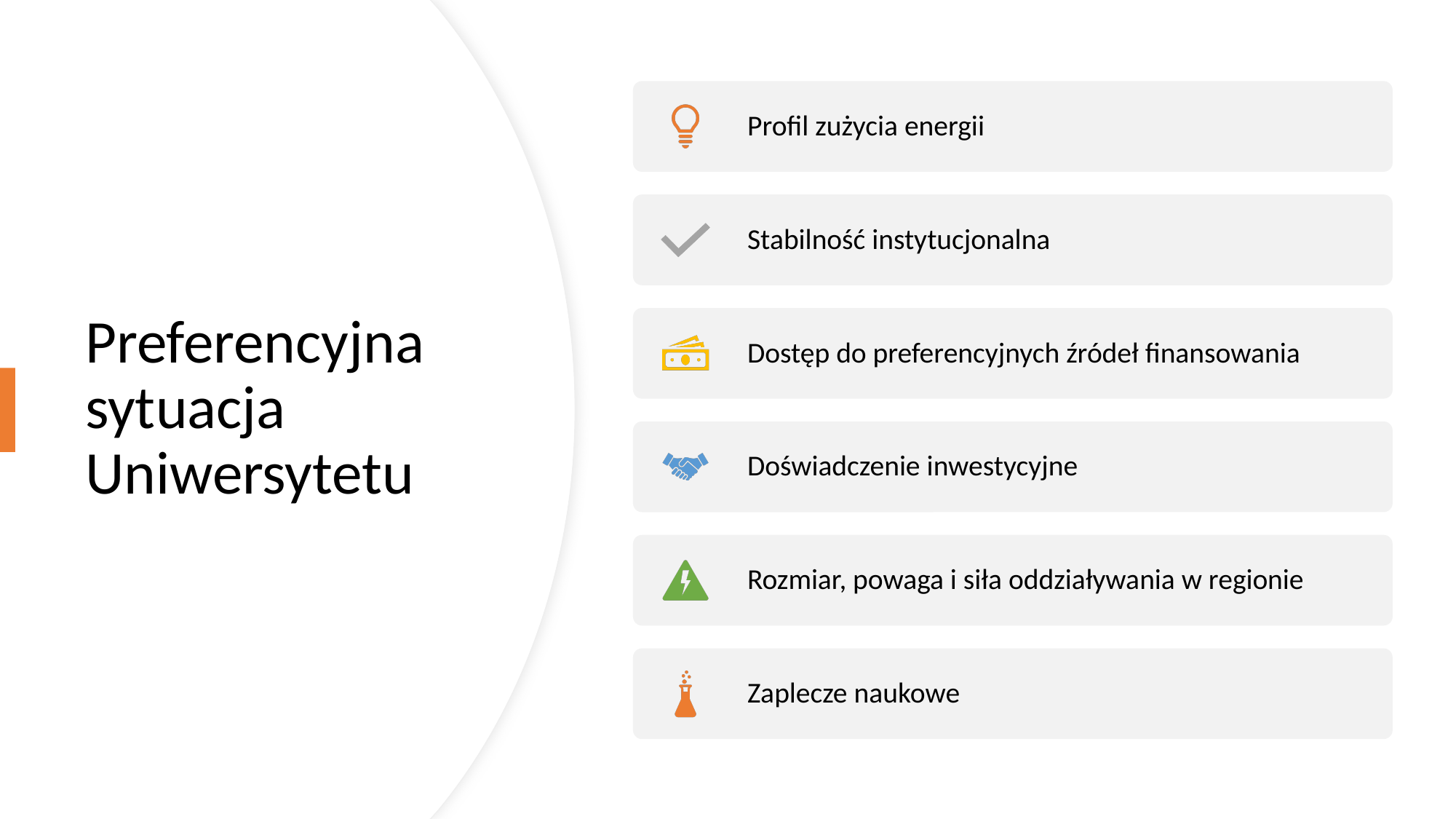

Profil zużycia energii
Stabilność instytucjonalna
Dostęp do preferencyjnych źródeł finansowania
Doświadczenie inwestycyjne
Rozmiar, powaga i siła oddziaływania w regionie
Zaplecze naukowe
# Preferencyjna sytuacja Uniwersytetu